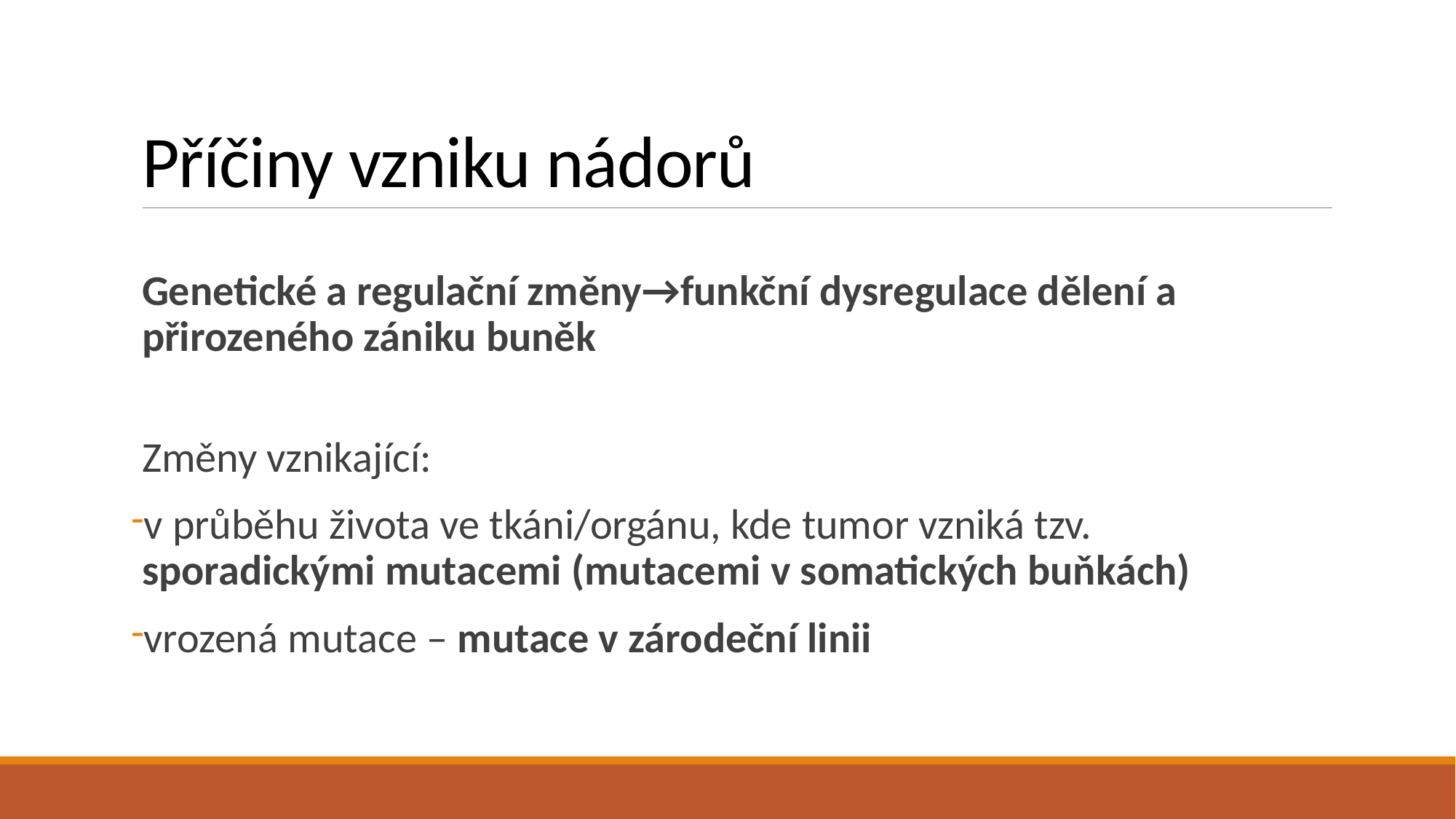

# Příčiny vzniku nádorů
Genetické a regulační změny→funkční dysregulace dělení a přirozeného zániku buněk

Změny vznikající:
v průběhu života ve tkáni/orgánu, kde tumor vzniká tzv. sporadickými mutacemi (mutacemi v somatických buňkách)
vrozená mutace – mutace v zárodeční linii